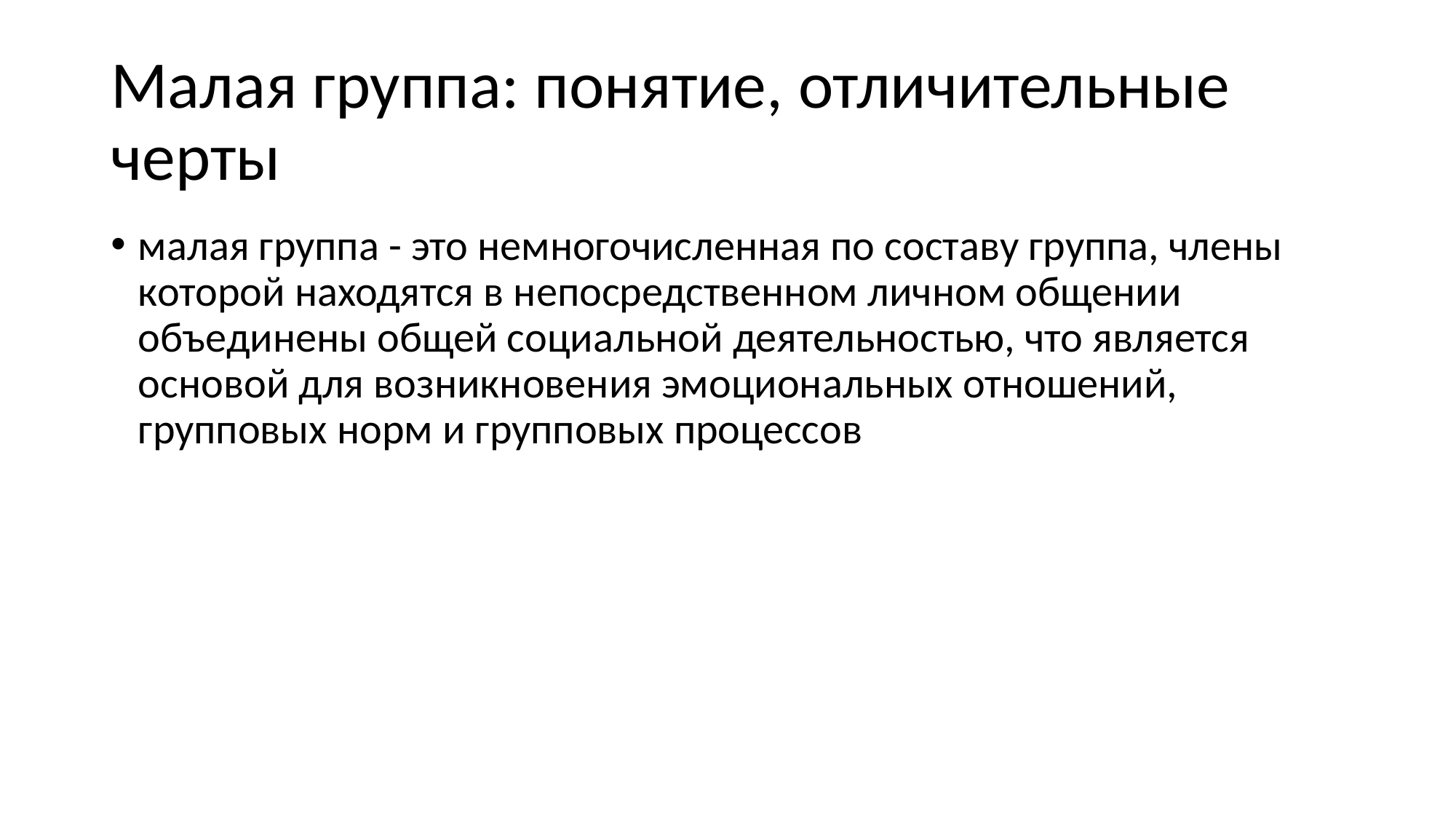

# Малая группа: понятие, отличительные черты
малая группа - это немногочисленная по составу группа, члены которой находятся в непосредственном личном общении объединены общей социальной деятельностью, что является основой для возникновения эмоциональных отношений, групповых норм и групповых процессов